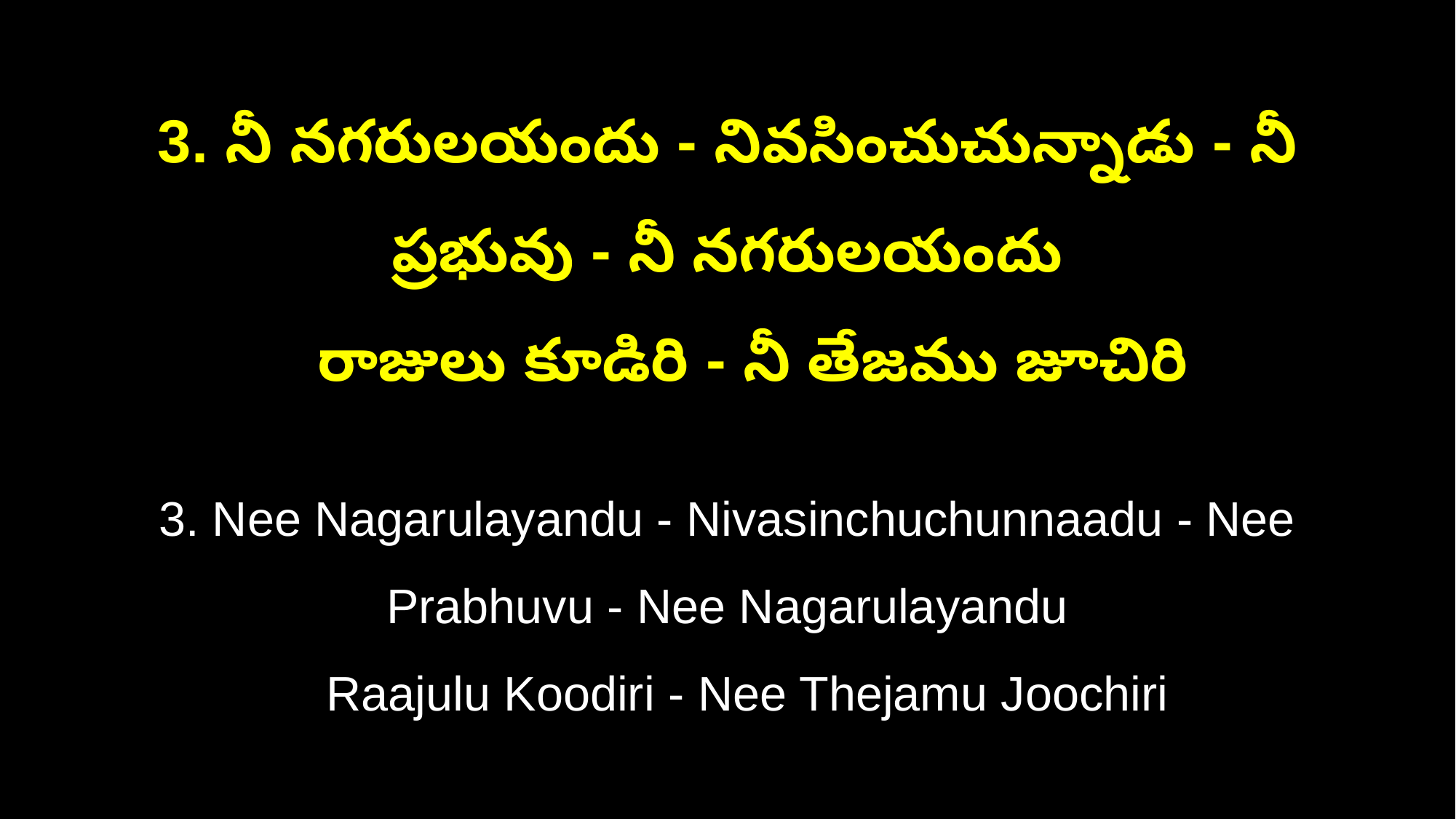

3. నీ నగరులయందు - నివసించుచున్నాడు - నీ ప్రభువు - నీ నగరులయందు
   రాజులు కూడిరి - నీ తేజము జూచిరి
3. Nee Nagarulayandu - Nivasinchuchunnaadu - Nee Prabhuvu - Nee Nagarulayandu
   Raajulu Koodiri - Nee Thejamu Joochiri